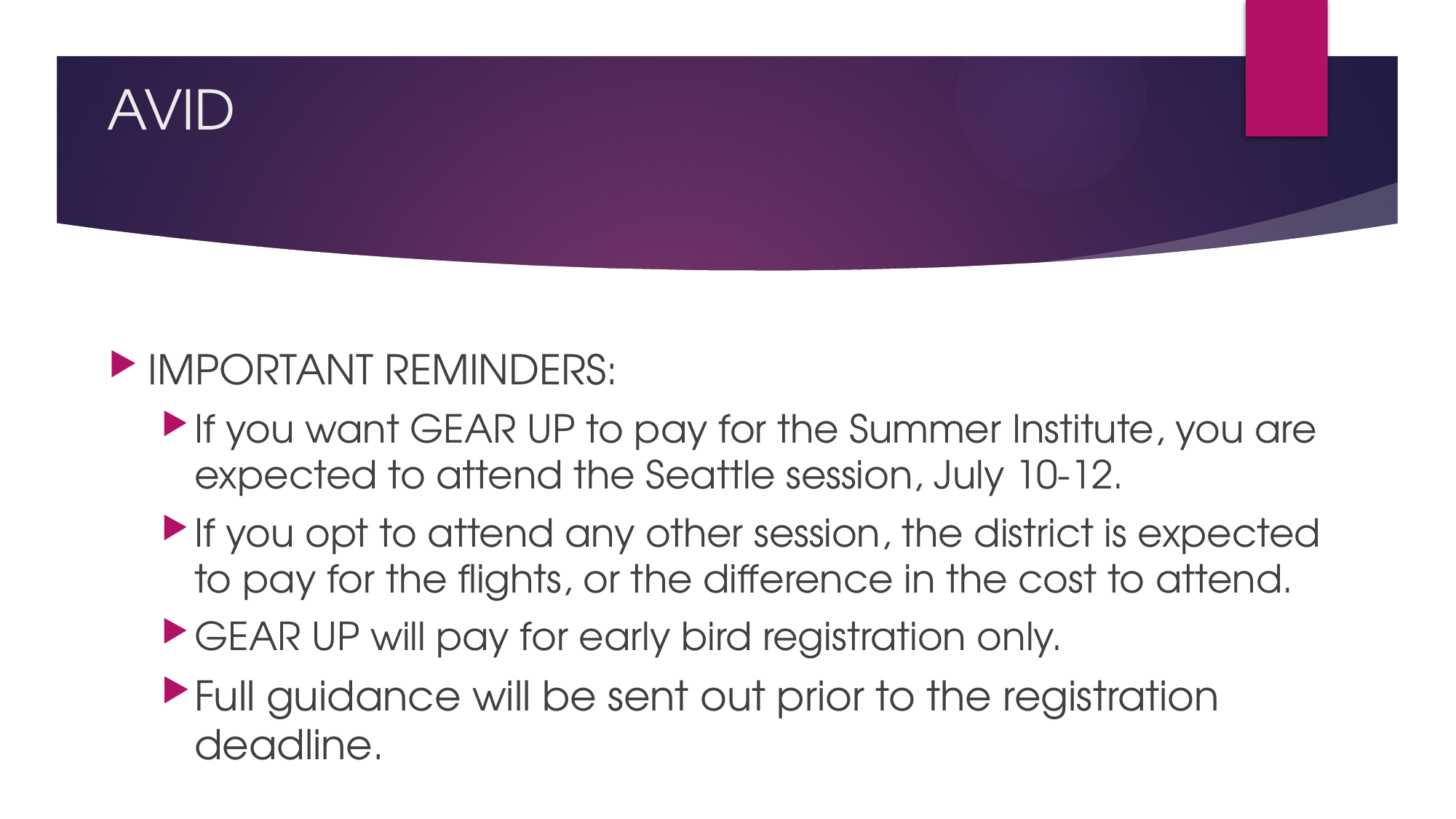

# AVID

IMPORTANT REMINDERS:
If you want GEAR UP to pay for the Summer Institute, you are expected to attend the Seattle session, July 10-12.
If you opt to attend any other session, the district is expected to pay for the flights, or the difference in the cost to attend.
GEAR UP will pay for early bird registration only.
Full guidance will be sent out prior to the registration deadline.